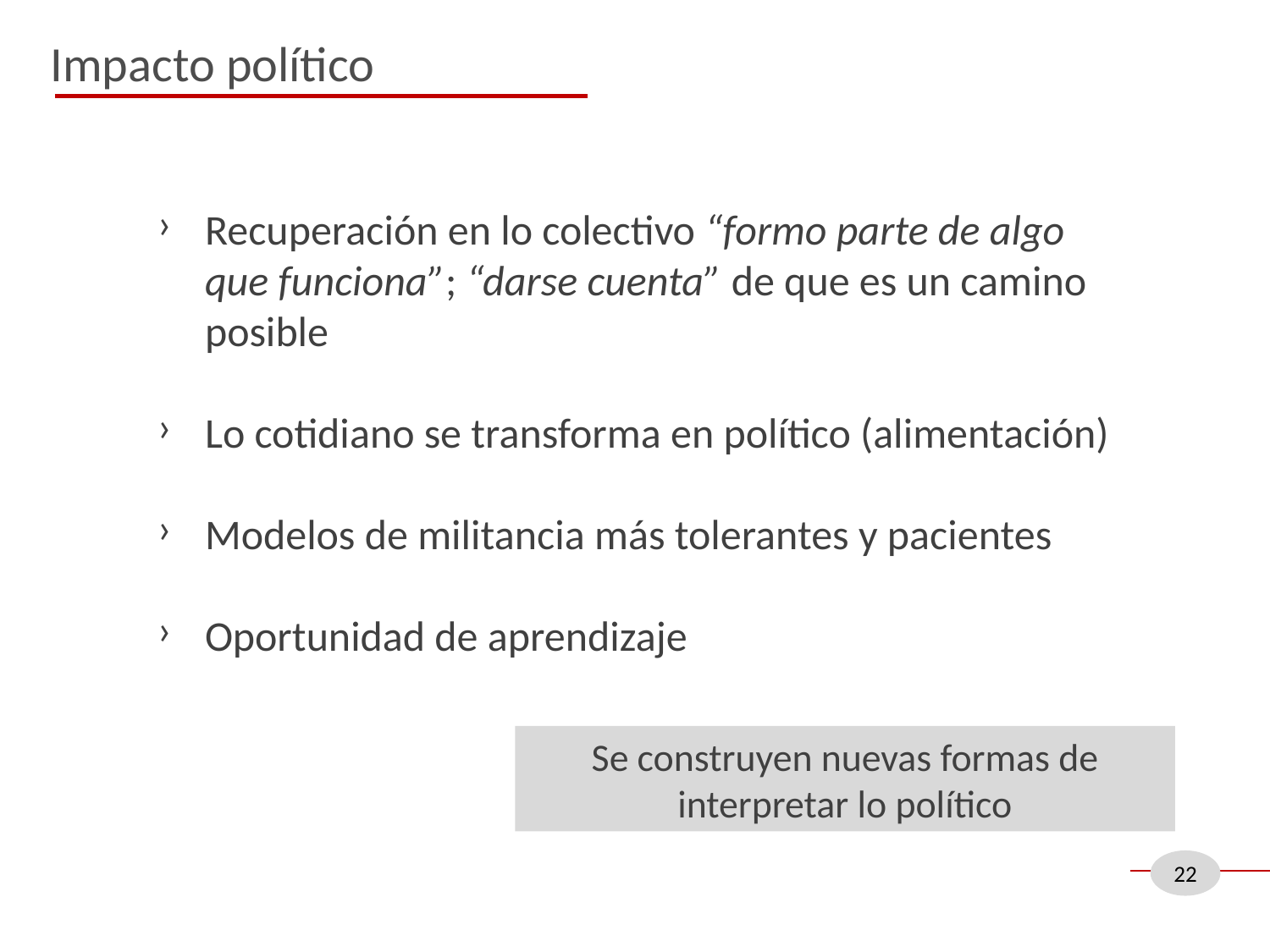

Impacto político
Recuperación en lo colectivo “formo parte de algo que funciona”; “darse cuenta” de que es un camino posible

Lo cotidiano se transforma en político (alimentación)

Modelos de militancia más tolerantes y pacientes

Oportunidad de aprendizaje
Se construyen nuevas formas de interpretar lo político
22